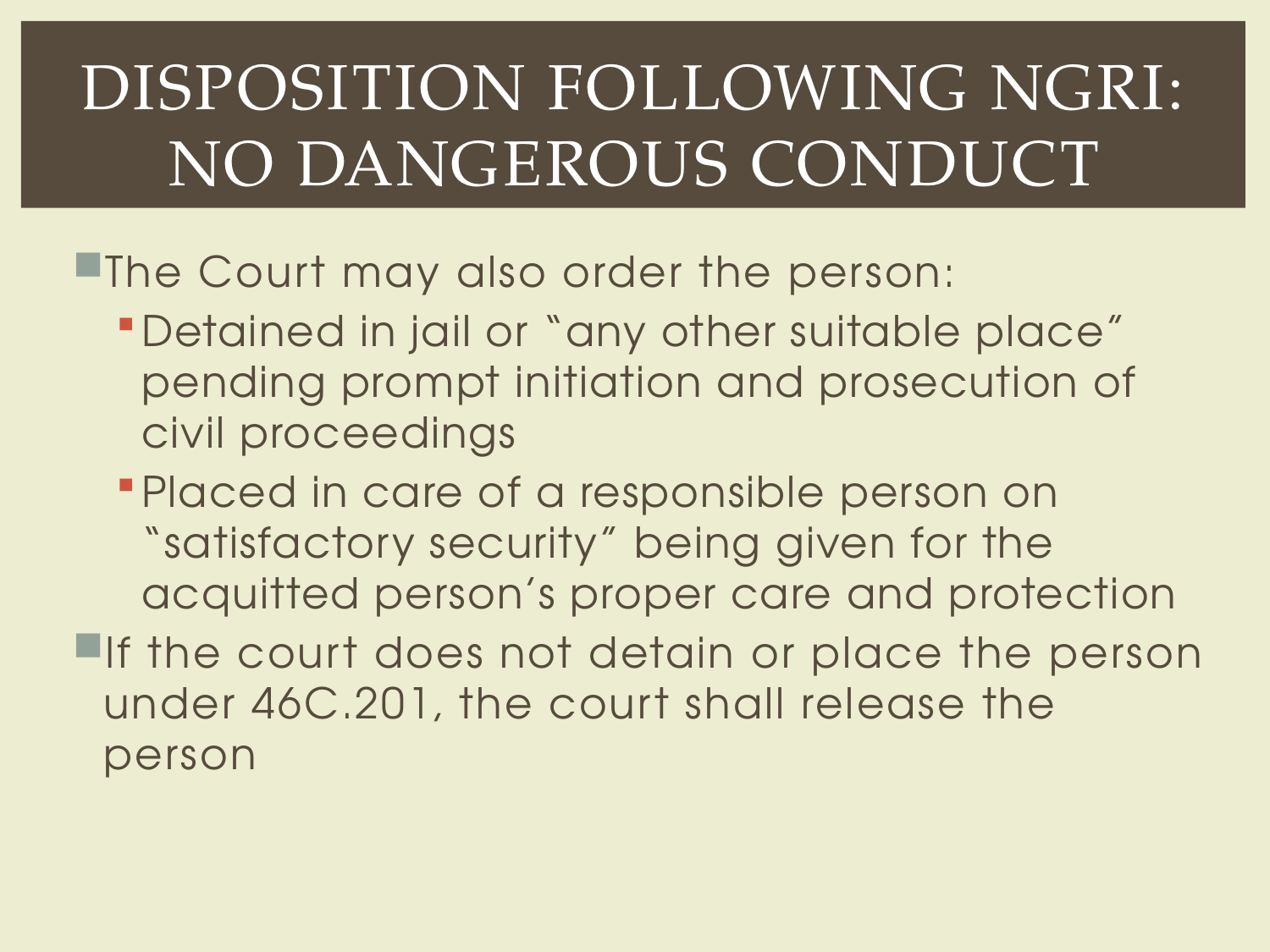

# Disposition following NGRI: no dangerous conduct
The Court may also order the person:
Detained in jail or “any other suitable place” pending prompt initiation and prosecution of civil proceedings
Placed in care of a responsible person on “satisfactory security” being given for the acquitted person’s proper care and protection
If the court does not detain or place the person under 46C.201, the court shall release the person